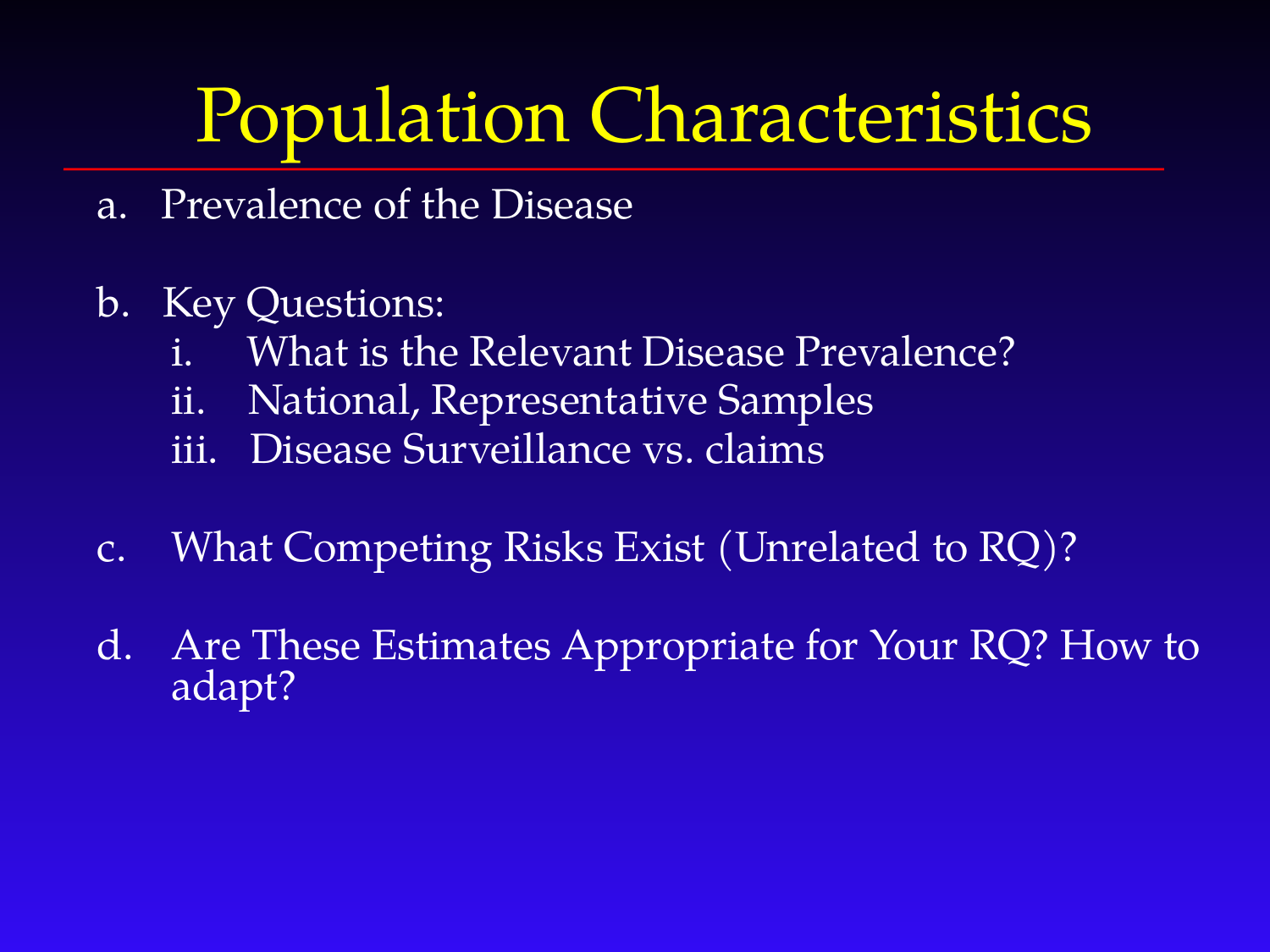

# Population Characteristics

a.   Prevalence of the Disease

b.   Key Questions:
	i.     What is the Relevant Disease Prevalence?
 ii.    National, Representative Samples
 iii.   Disease Surveillance vs. claims

c.	What Competing Risks Exist (Unrelated to RQ)?

d.	Are These Estimates Appropriate for Your RQ? How to adapt?